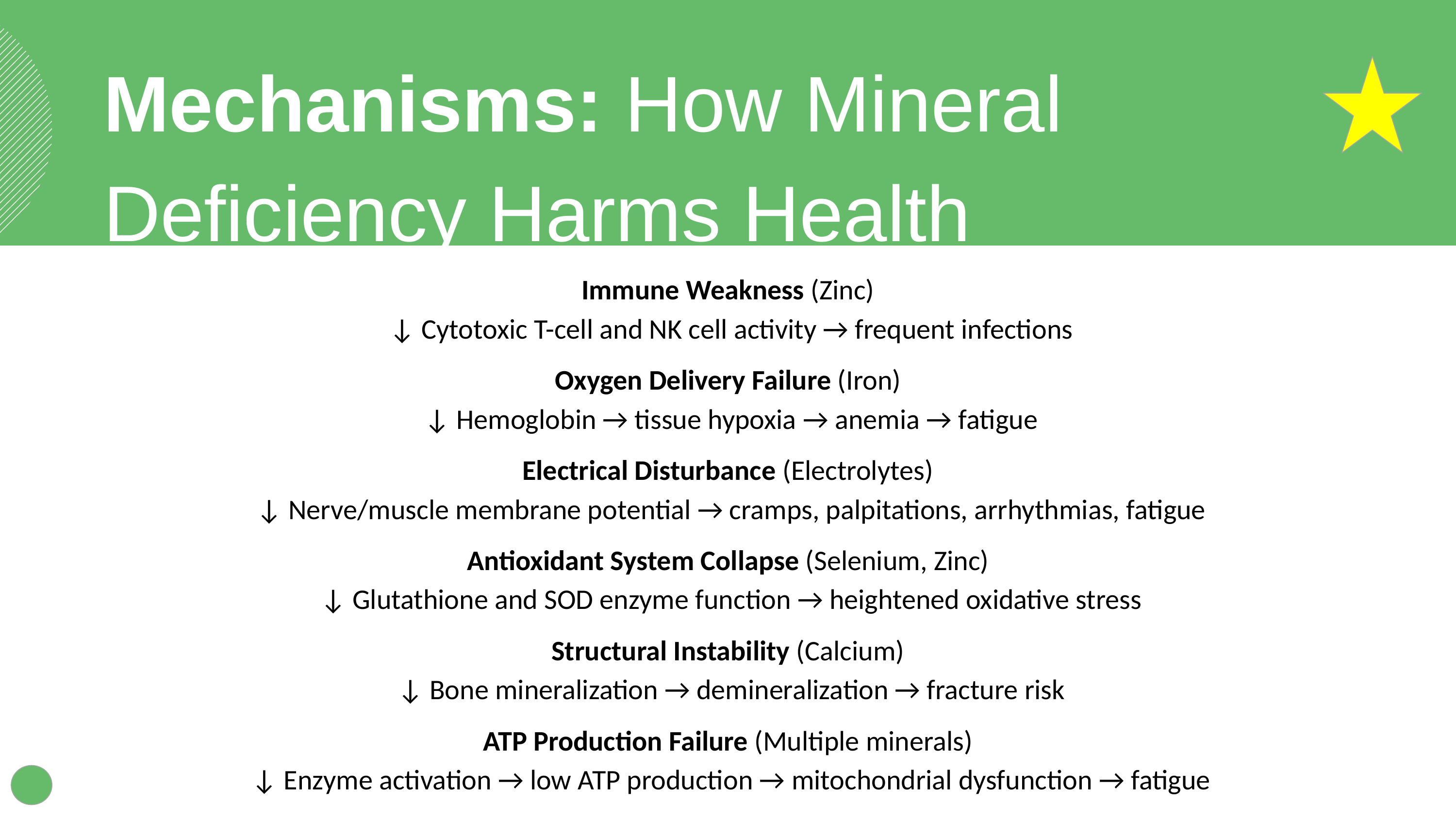

Mechanisms: How Mineral Deficiency Harms Health

Immune Weakness (Zinc)
 ↓ Cytotoxic T-cell and NK cell activity → frequent infections
Oxygen Delivery Failure (Iron)
 ↓ Hemoglobin → tissue hypoxia → anemia → fatigue
Electrical Disturbance (Electrolytes)
 ↓ Nerve/muscle membrane potential → cramps, palpitations, arrhythmias, fatigue
Antioxidant System Collapse (Selenium, Zinc)
 ↓ Glutathione and SOD enzyme function → heightened oxidative stress
Structural Instability (Calcium)
 ↓ Bone mineralization → demineralization → fracture risk
ATP Production Failure (Multiple minerals)
 ↓ Enzyme activation → low ATP production → mitochondrial dysfunction → fatigue